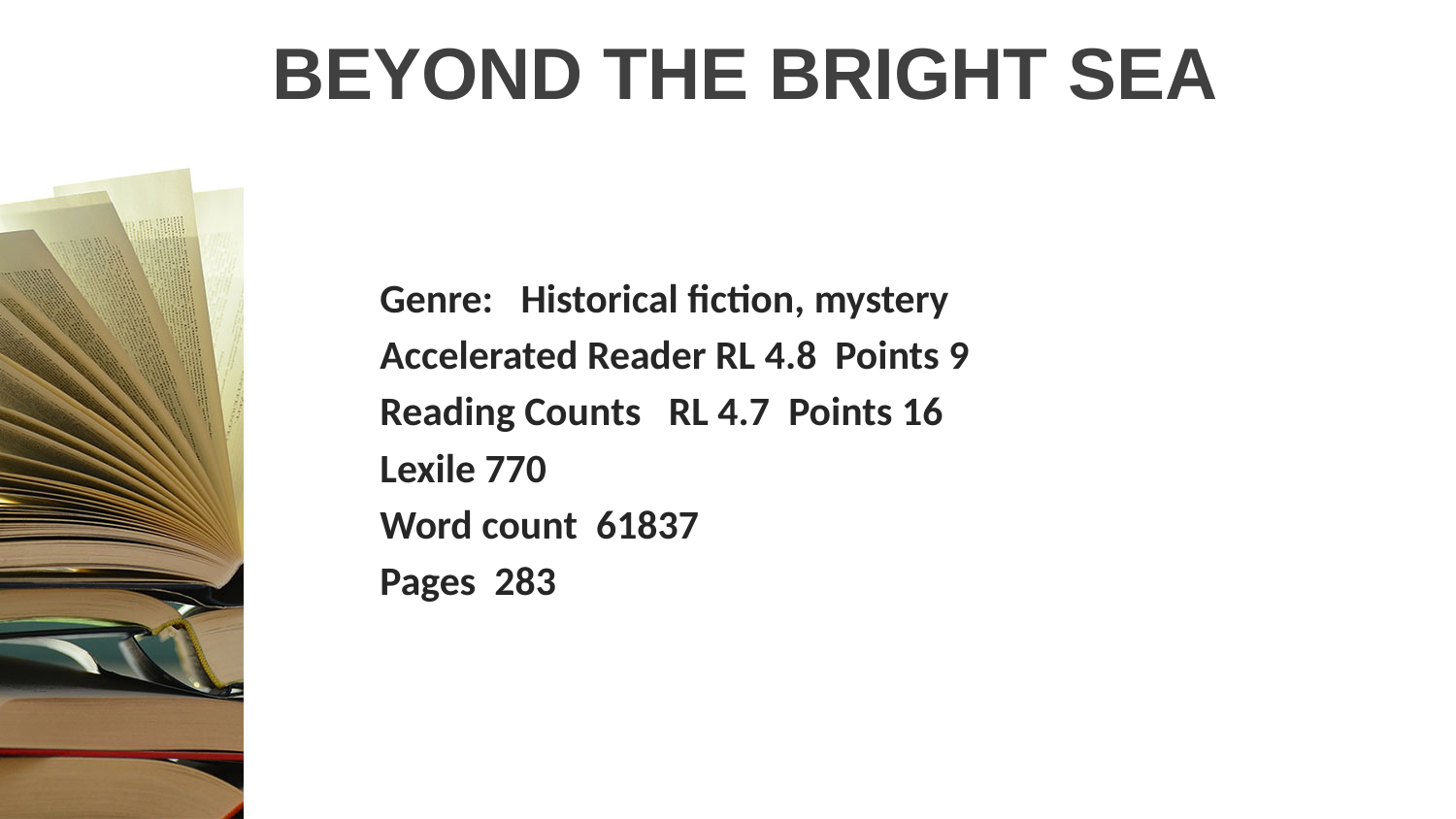

# BEYOND THE BRIGHT SEA

Genre:   Historical fiction, mystery
Accelerated Reader RL 4.8  Points 9
Reading Counts   RL 4.7  Points 16
Lexile 770
Word count  61837
Pages  283